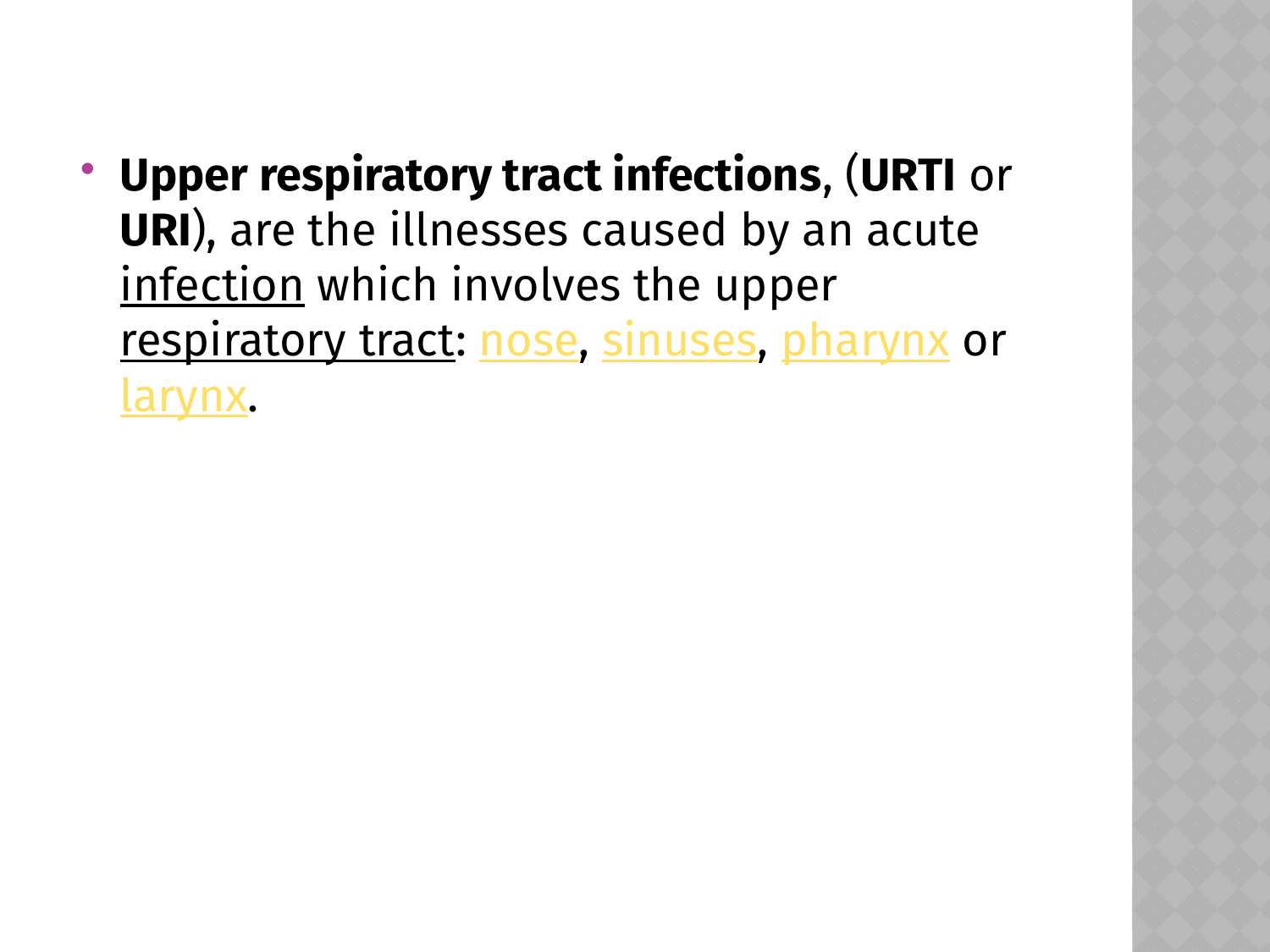

Upper respiratory tract infections, (URTI or URI), are the illnesses caused by an acute infection which involves the upper respiratory tract: nose, sinuses, pharynx or larynx.